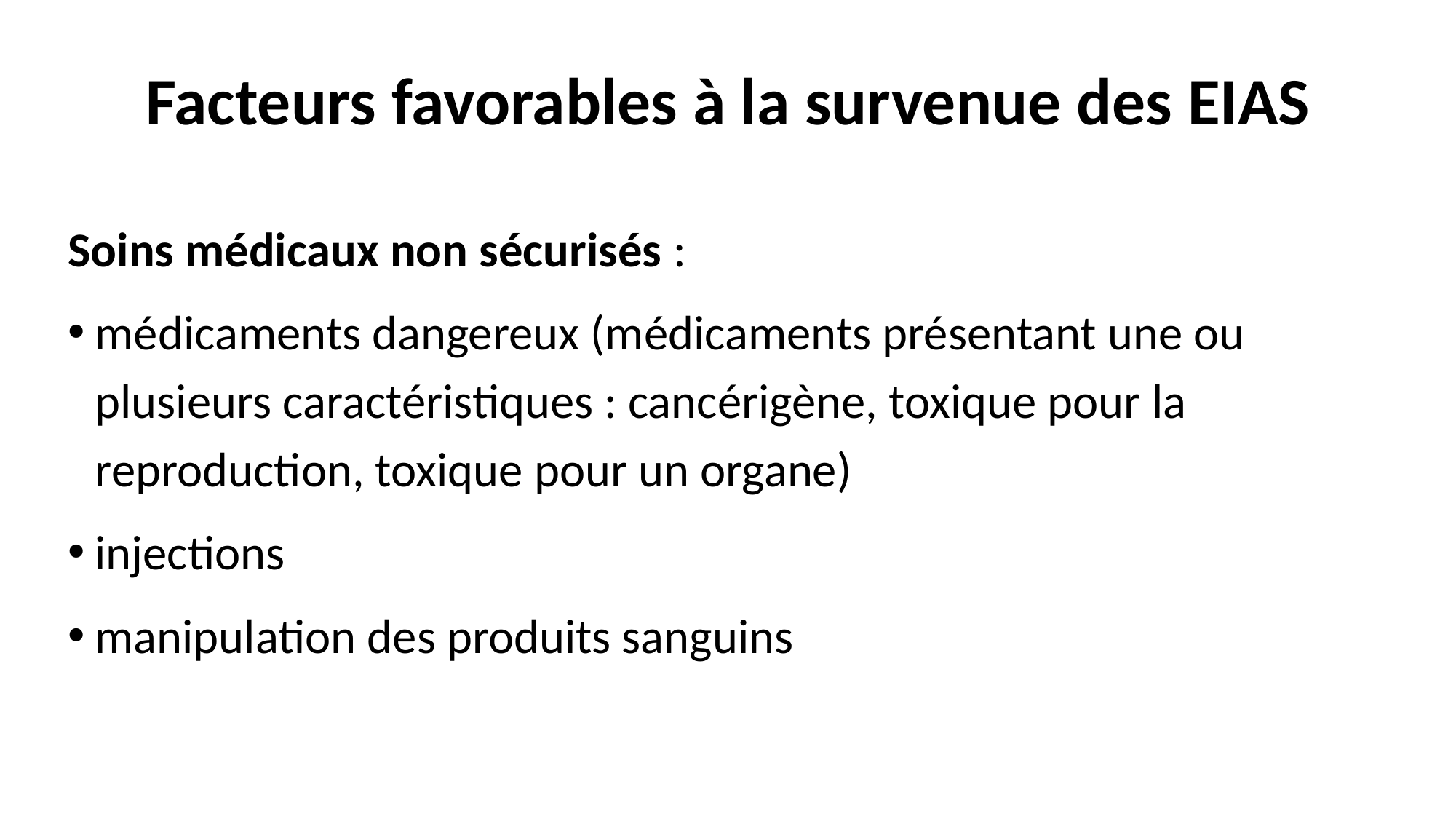

# Facteurs favorables à la survenue des EIAS
Soins médicaux non sécurisés :
médicaments dangereux (médicaments présentant une ou plusieurs caractéristiques : cancérigène, toxique pour la reproduction, toxique pour un organe)
injections
manipulation des produits sanguins